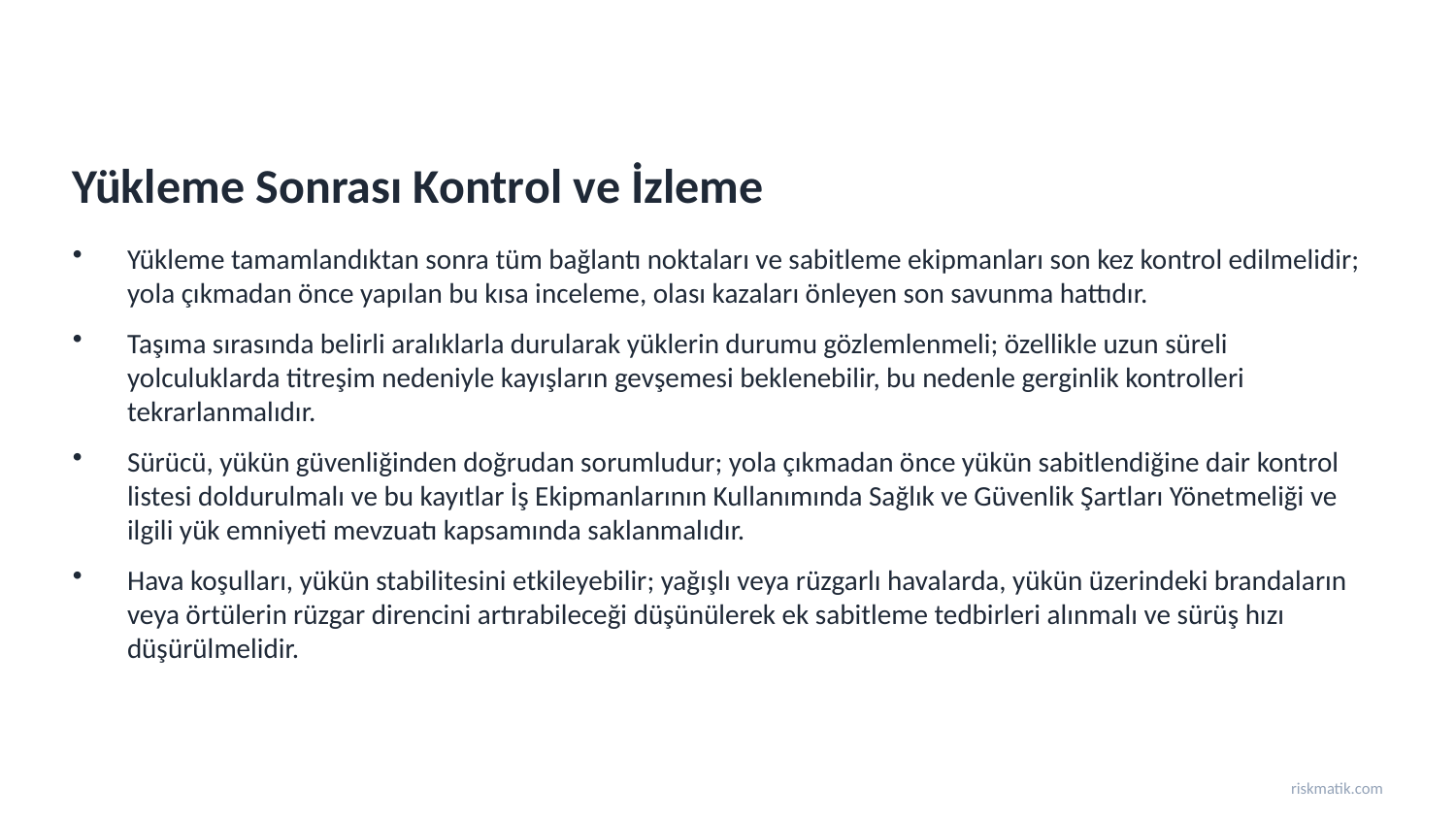

Yükleme Sonrası Kontrol ve İzleme
Yükleme tamamlandıktan sonra tüm bağlantı noktaları ve sabitleme ekipmanları son kez kontrol edilmelidir; yola çıkmadan önce yapılan bu kısa inceleme, olası kazaları önleyen son savunma hattıdır.
Taşıma sırasında belirli aralıklarla durularak yüklerin durumu gözlemlenmeli; özellikle uzun süreli yolculuklarda titreşim nedeniyle kayışların gevşemesi beklenebilir, bu nedenle gerginlik kontrolleri tekrarlanmalıdır.
Sürücü, yükün güvenliğinden doğrudan sorumludur; yola çıkmadan önce yükün sabitlendiğine dair kontrol listesi doldurulmalı ve bu kayıtlar İş Ekipmanlarının Kullanımında Sağlık ve Güvenlik Şartları Yönetmeliği ve ilgili yük emniyeti mevzuatı kapsamında saklanmalıdır.
Hava koşulları, yükün stabilitesini etkileyebilir; yağışlı veya rüzgarlı havalarda, yükün üzerindeki brandaların veya örtülerin rüzgar direncini artırabileceği düşünülerek ek sabitleme tedbirleri alınmalı ve sürüş hızı düşürülmelidir.
riskmatik.com